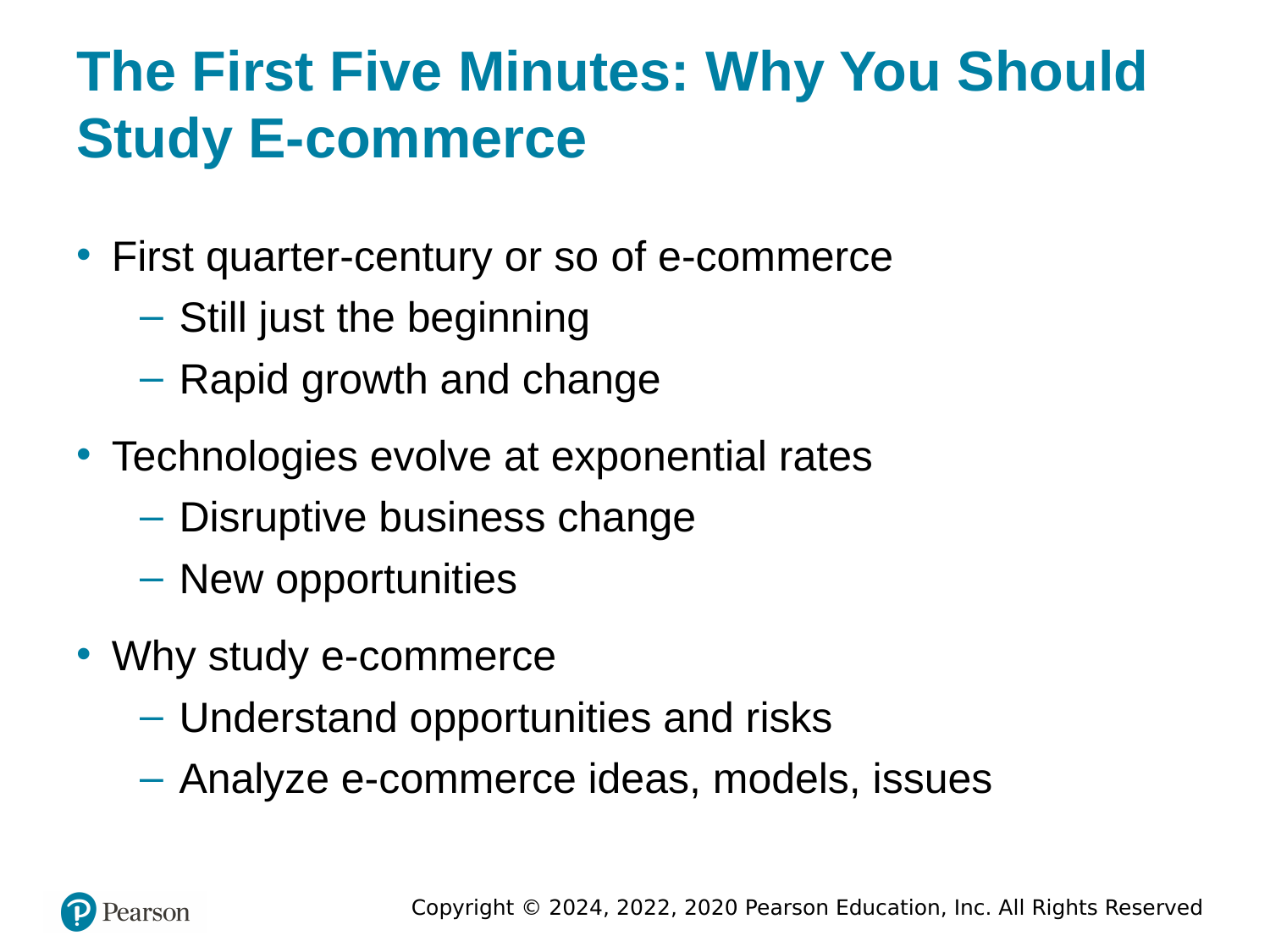

# The First Five Minutes: Why You Should Study E-commerce
First quarter-century or so of e-commerce
Still just the beginning
Rapid growth and change
Technologies evolve at exponential rates
Disruptive business change
New opportunities
Why study e-commerce
Understand opportunities and risks
Analyze e-commerce ideas, models, issues